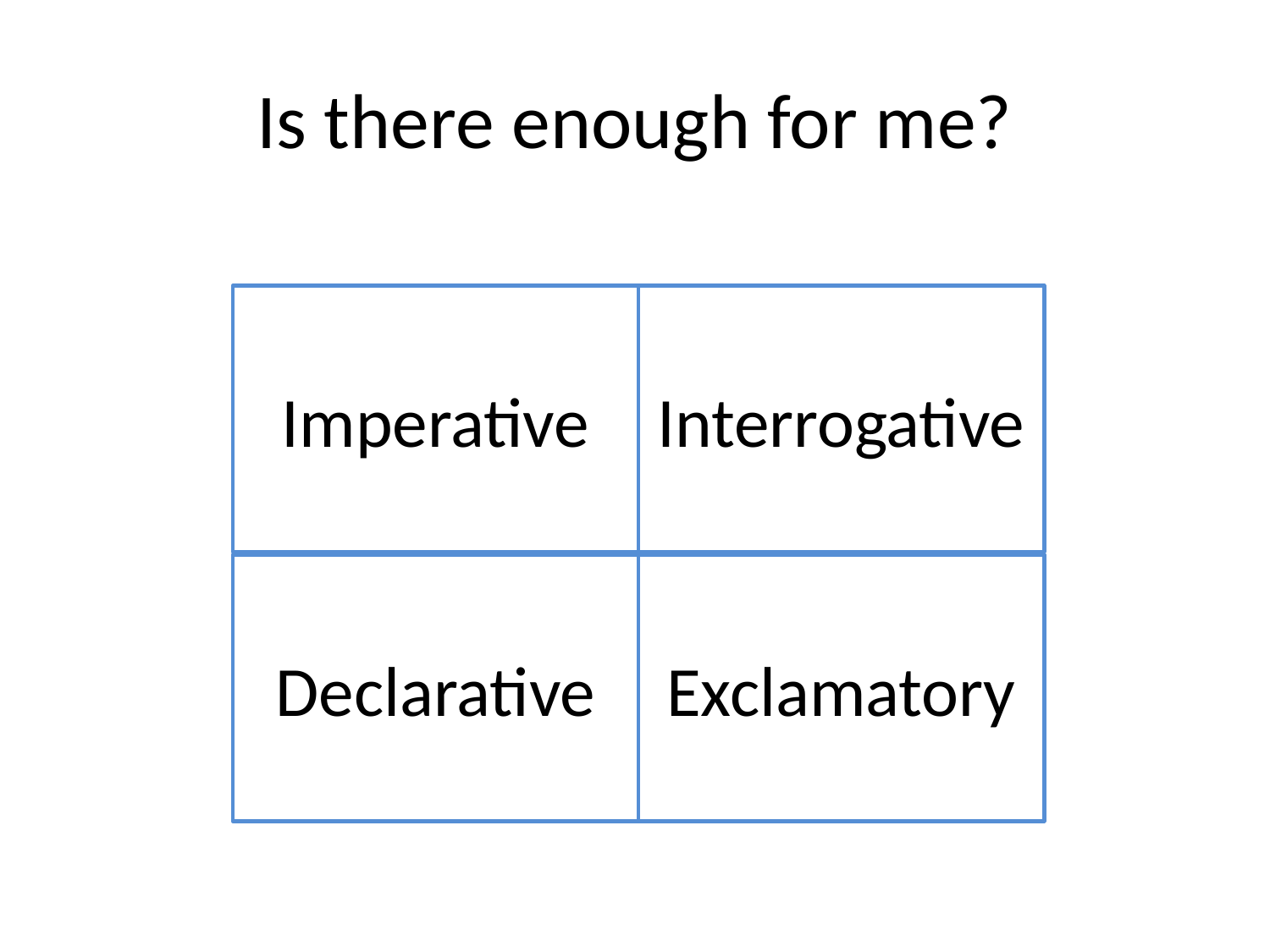

# Is there enough for me?

Imperative

Interrogative

Declarative

Exclamatory